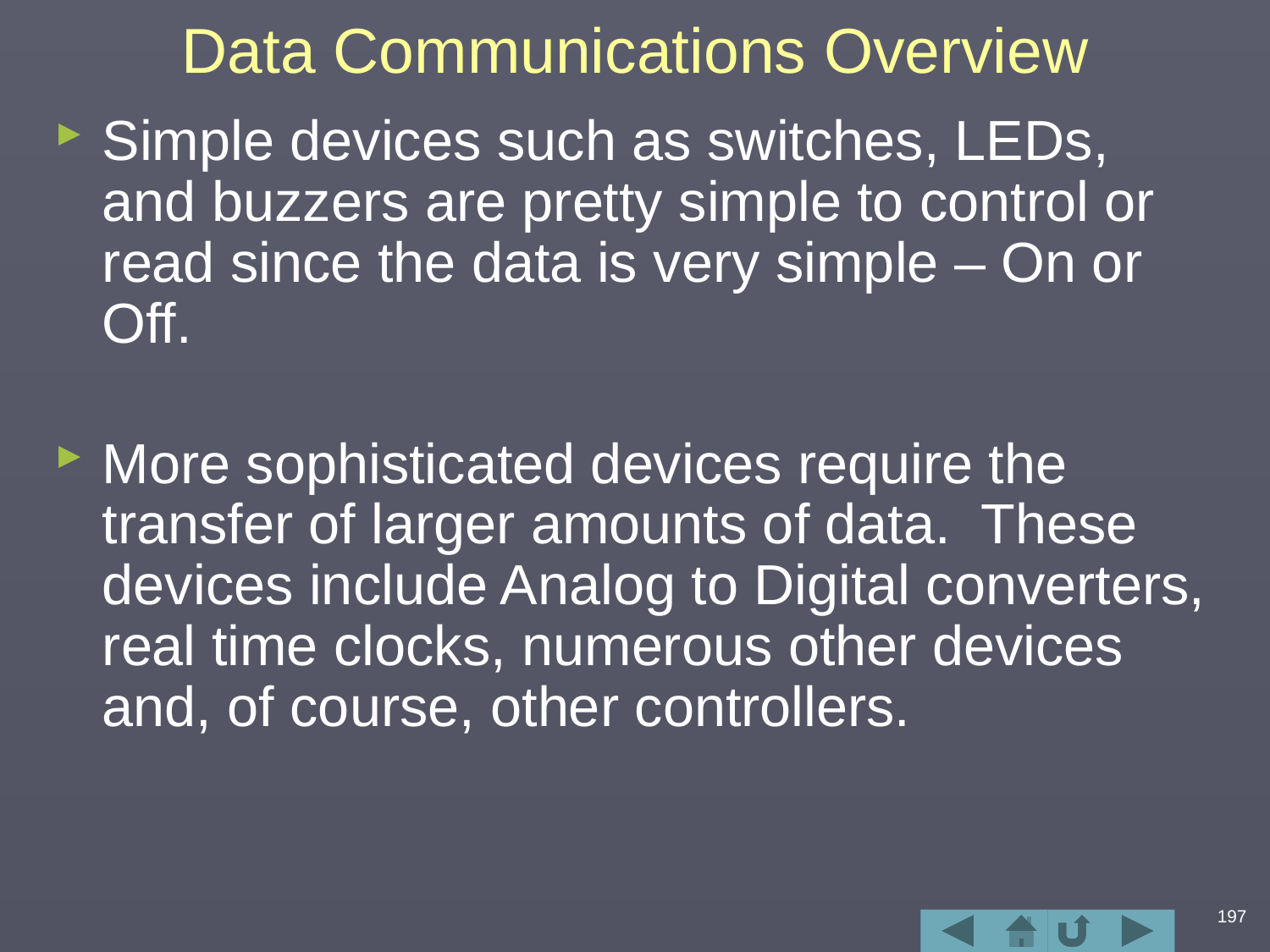

# Data Communications Overview
Simple devices such as switches, LEDs, and buzzers are pretty simple to control or read since the data is very simple – On or Off.
More sophisticated devices require the transfer of larger amounts of data.  These devices include Analog to Digital converters, real time clocks, numerous other devices and, of course, other controllers.
197